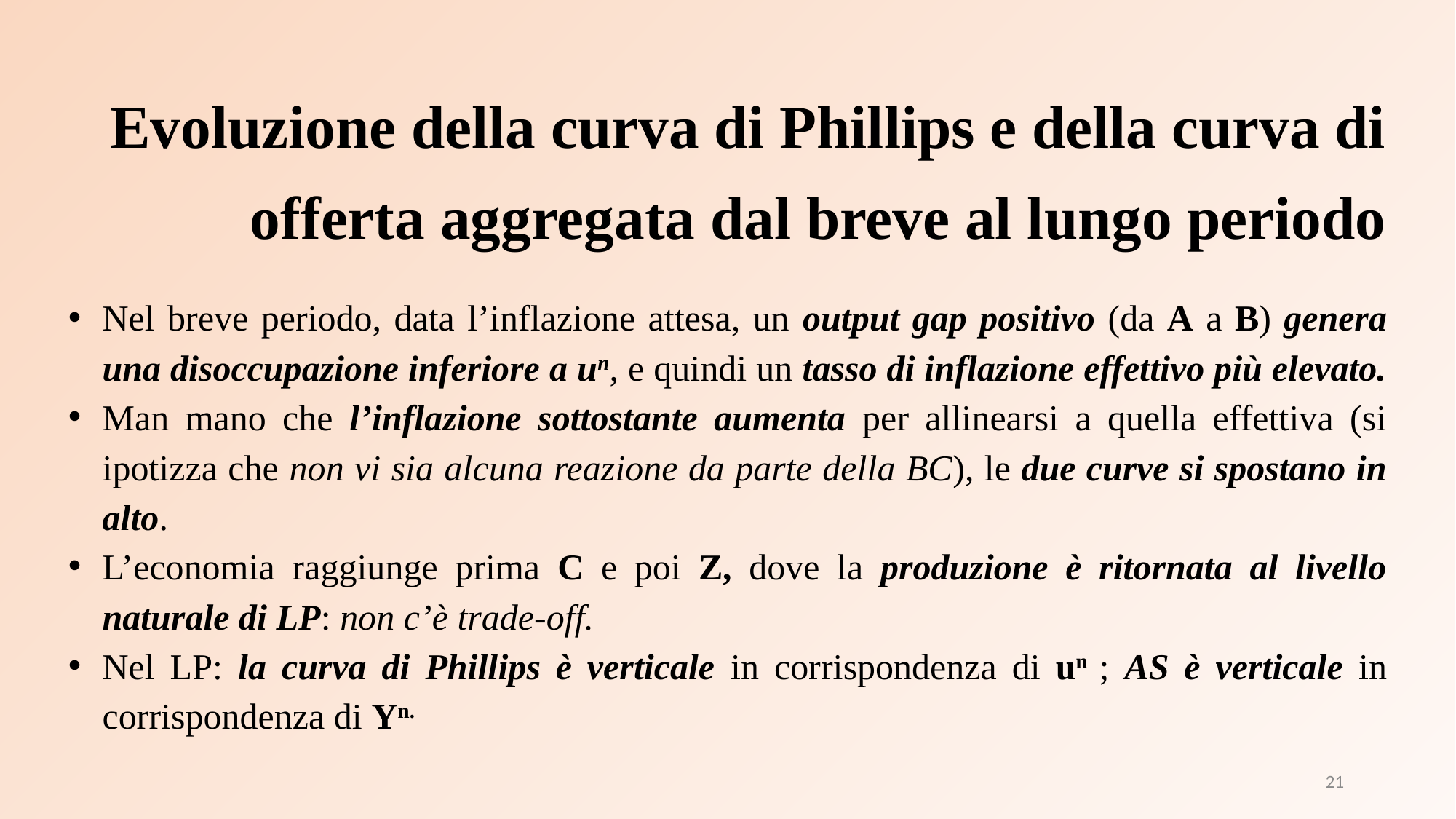

Evoluzione della curva di Phillips e della curva di offerta aggregata dal breve al lungo periodo
Nel breve periodo, data l’inflazione attesa, un output gap positivo (da A a B) genera una disoccupazione inferiore a un, e quindi un tasso di inflazione effettivo più elevato.
Man mano che l’inflazione sottostante aumenta per allinearsi a quella effettiva (si ipotizza che non vi sia alcuna reazione da parte della BC), le due curve si spostano in alto.
L’economia raggiunge prima C e poi Z, dove la produzione è ritornata al livello naturale di LP: non c’è trade-off.
Nel LP: la curva di Phillips è verticale in corrispondenza di un ; AS è verticale in corrispondenza di Yn.
21